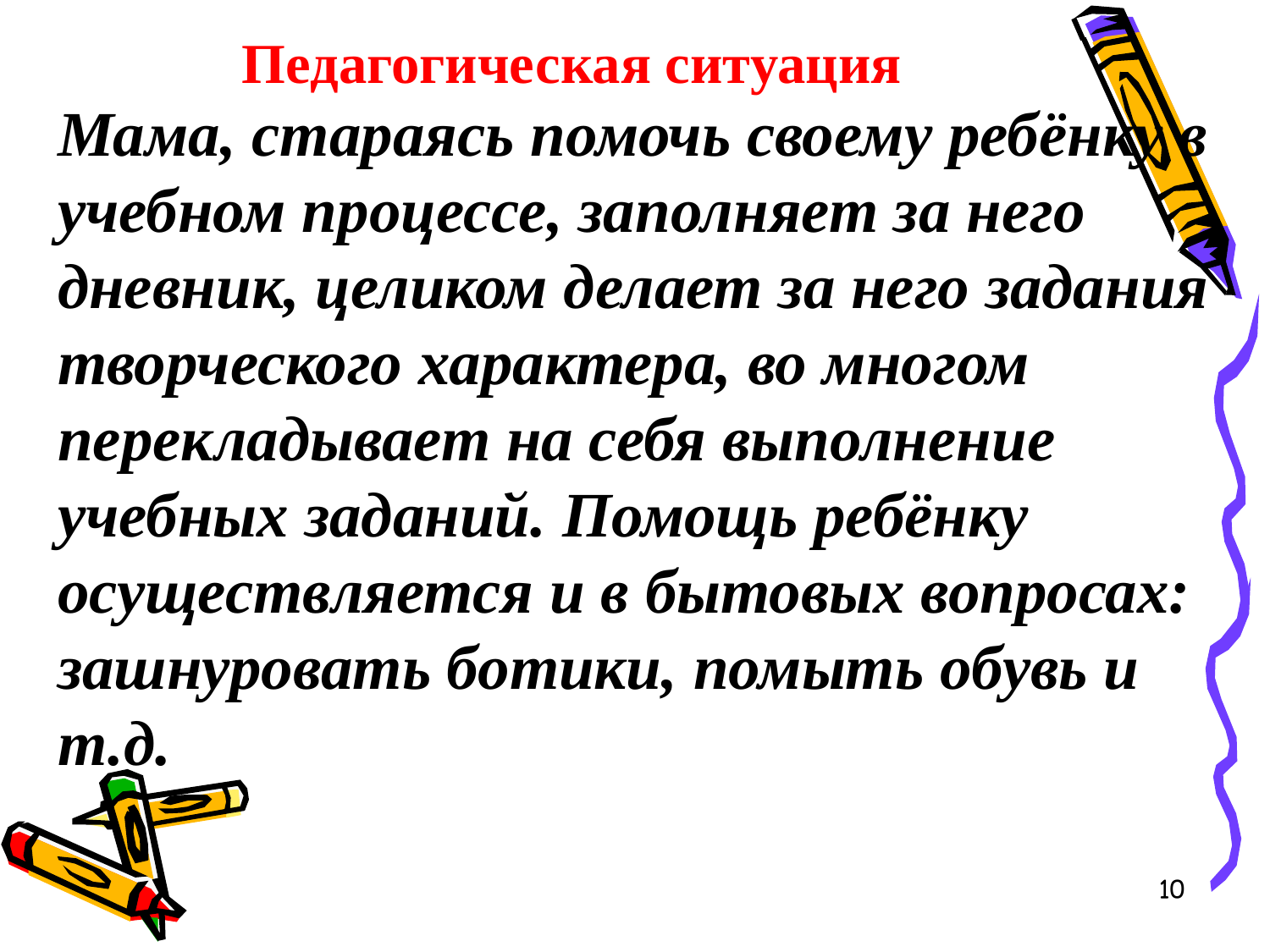

# Педагогическая ситуация
Мама, стараясь помочь своему ребёнку в учебном процессе, заполняет за него дневник, целиком делает за него задания творческого характера, во многом перекладывает на себя выполнение учебных заданий. Помощь ребёнку осуществляется и в бытовых вопросах: зашнуровать ботики, помыть обувь и т.д.
10